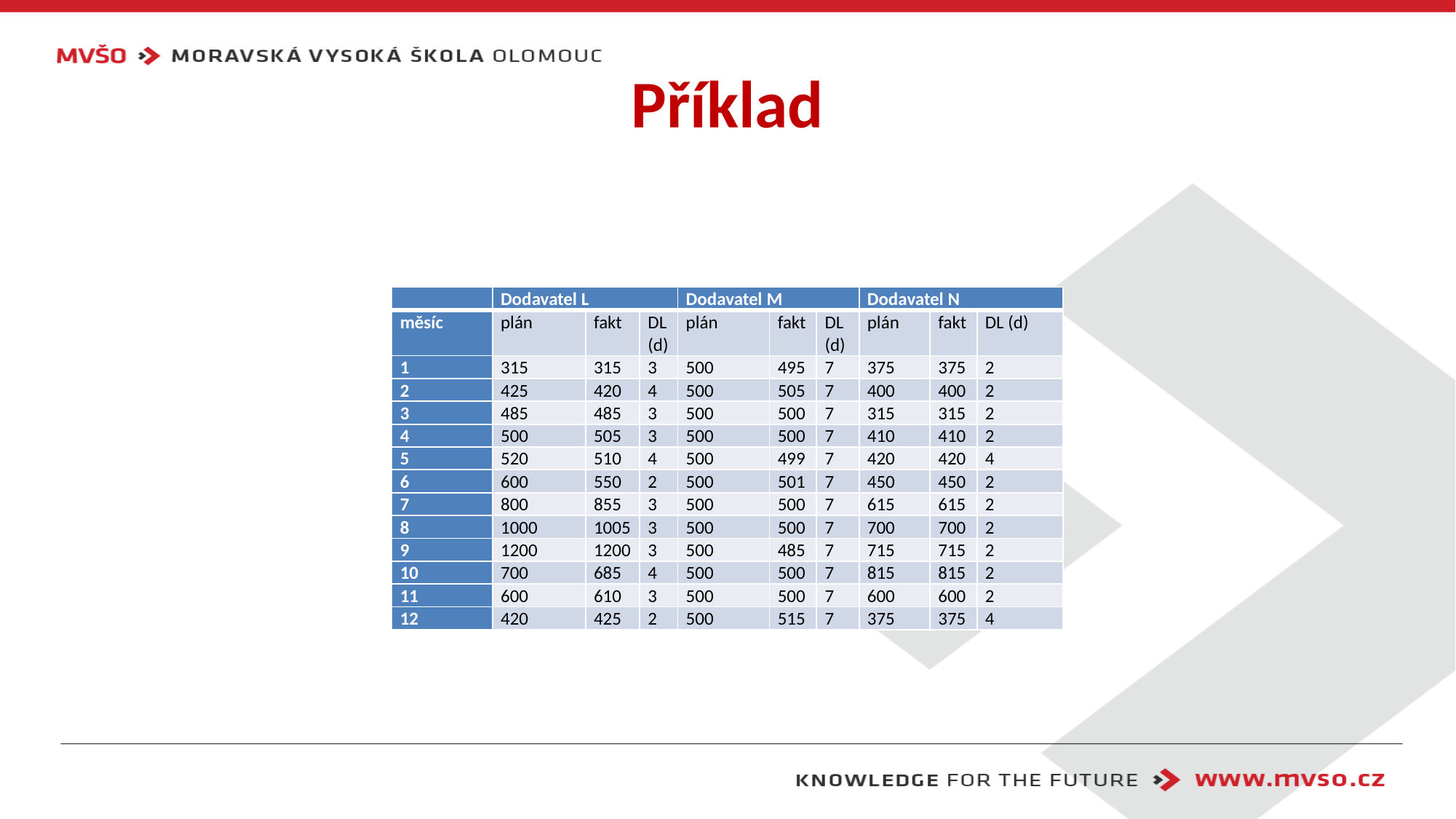

# Příklad
|  | Dodavatel L |  |  | Dodavatel M |  |  | Dodavatel N |  |  |
| --- | --- | --- | --- | --- | --- | --- | --- | --- | --- |
| měsíc | plán | fakt | DL (d) | plán | fakt | DL (d) | plán | fakt | DL (d) |
| 1 | 315 | 315 | 3 | 500 | 495 | 7 | 375 | 375 | 2 |
| 2 | 425 | 420 | 4 | 500 | 505 | 7 | 400 | 400 | 2 |
| 3 | 485 | 485 | 3 | 500 | 500 | 7 | 315 | 315 | 2 |
| 4 | 500 | 505 | 3 | 500 | 500 | 7 | 410 | 410 | 2 |
| 5 | 520 | 510 | 4 | 500 | 499 | 7 | 420 | 420 | 4 |
| 6 | 600 | 550 | 2 | 500 | 501 | 7 | 450 | 450 | 2 |
| 7 | 800 | 855 | 3 | 500 | 500 | 7 | 615 | 615 | 2 |
| 8 | 1000 | 1005 | 3 | 500 | 500 | 7 | 700 | 700 | 2 |
| 9 | 1200 | 1200 | 3 | 500 | 485 | 7 | 715 | 715 | 2 |
| 10 | 700 | 685 | 4 | 500 | 500 | 7 | 815 | 815 | 2 |
| 11 | 600 | 610 | 3 | 500 | 500 | 7 | 600 | 600 | 2 |
| 12 | 420 | 425 | 2 | 500 | 515 | 7 | 375 | 375 | 4 |